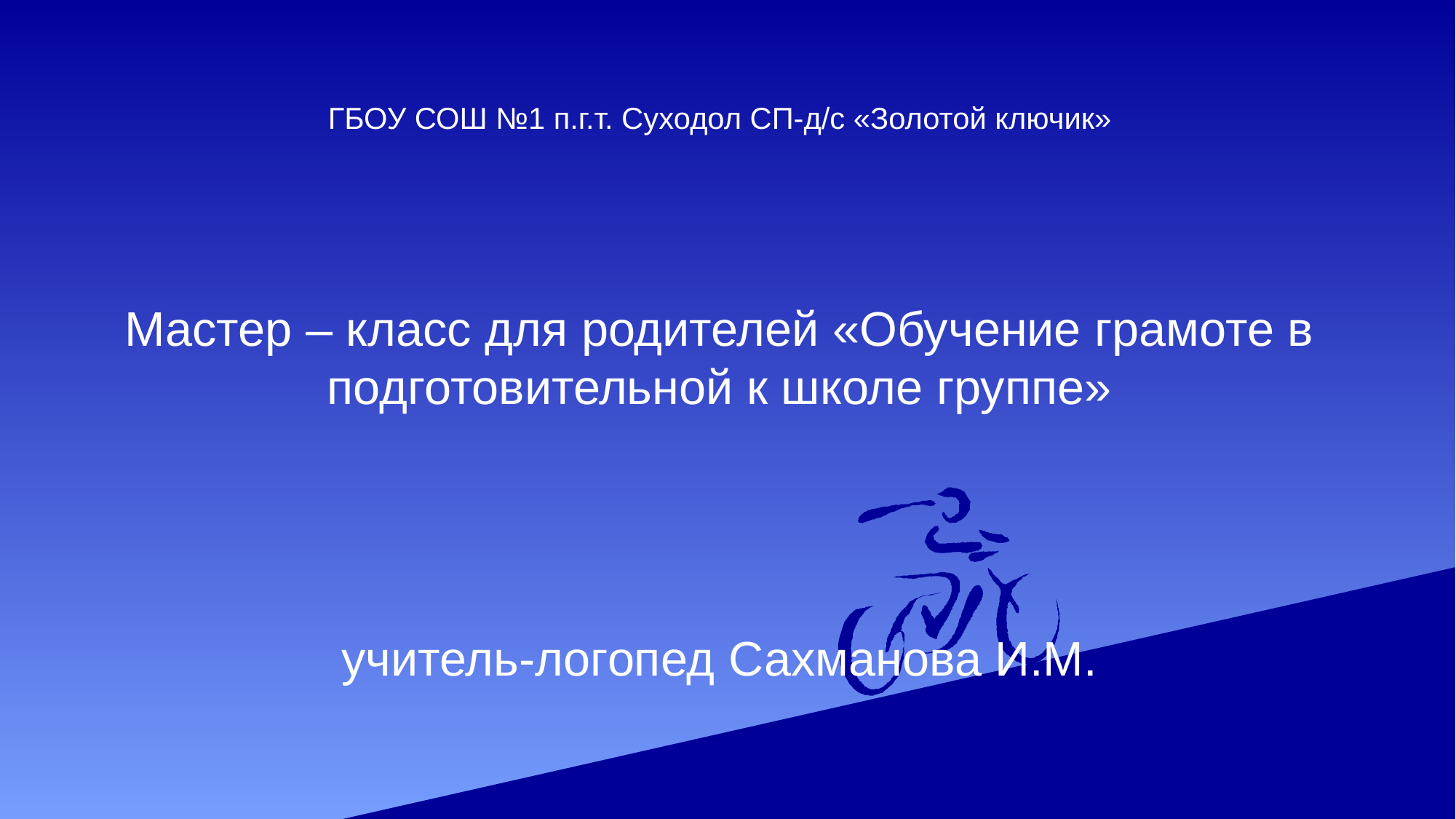

ГБОУ СОШ №1 п.г.т. Суходол СП-д/с «Золотой ключик»

Мастер – класс для родителей «Обучение грамоте в подготовительной к школе группе»

учитель-логопед Сахманова И.М.